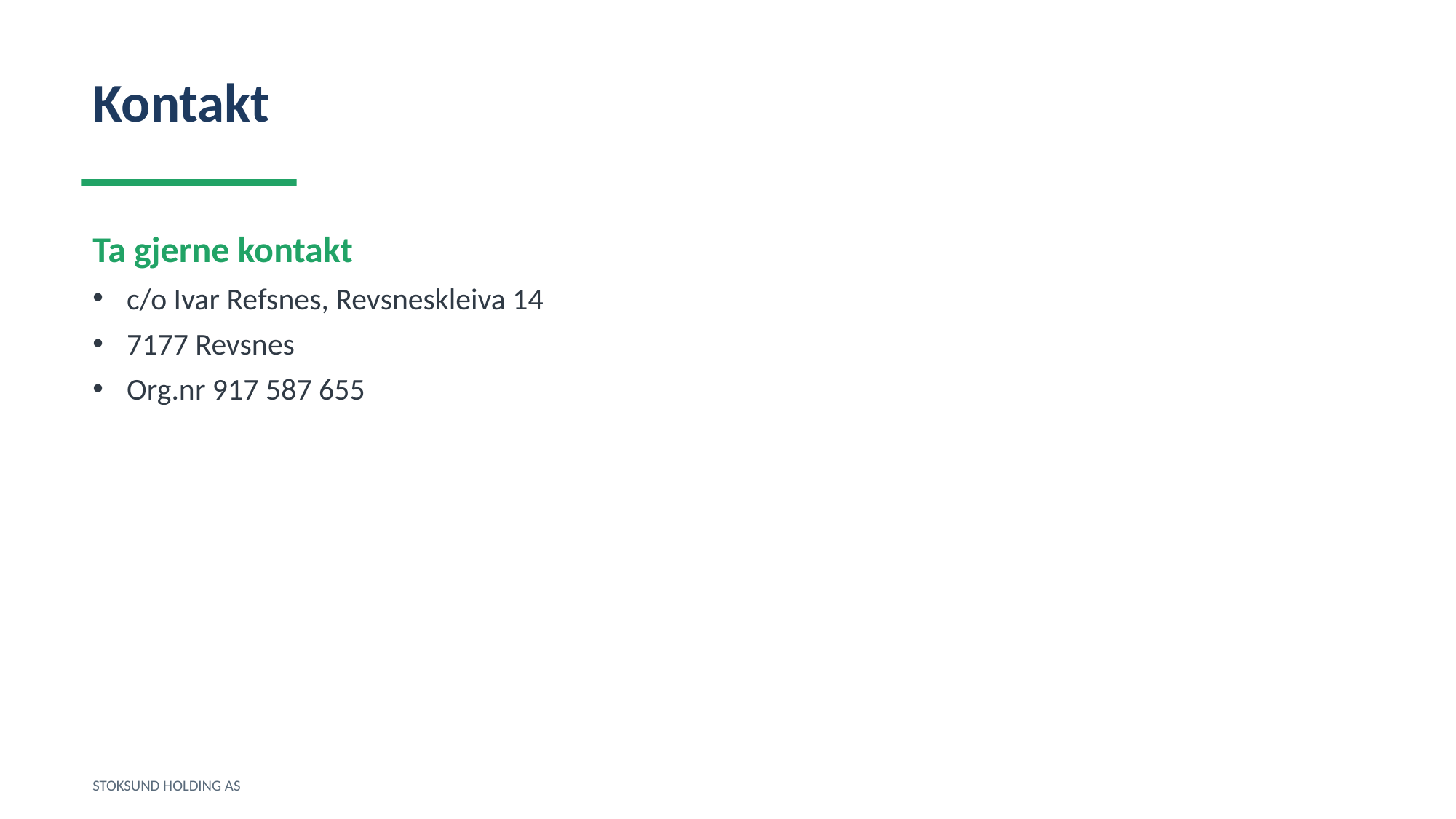

Kontakt

Ta gjerne kontakt
c/o Ivar Refsnes, Revsneskleiva 14
7177 Revsnes
Org.nr 917 587 655
STOKSUND HOLDING AS